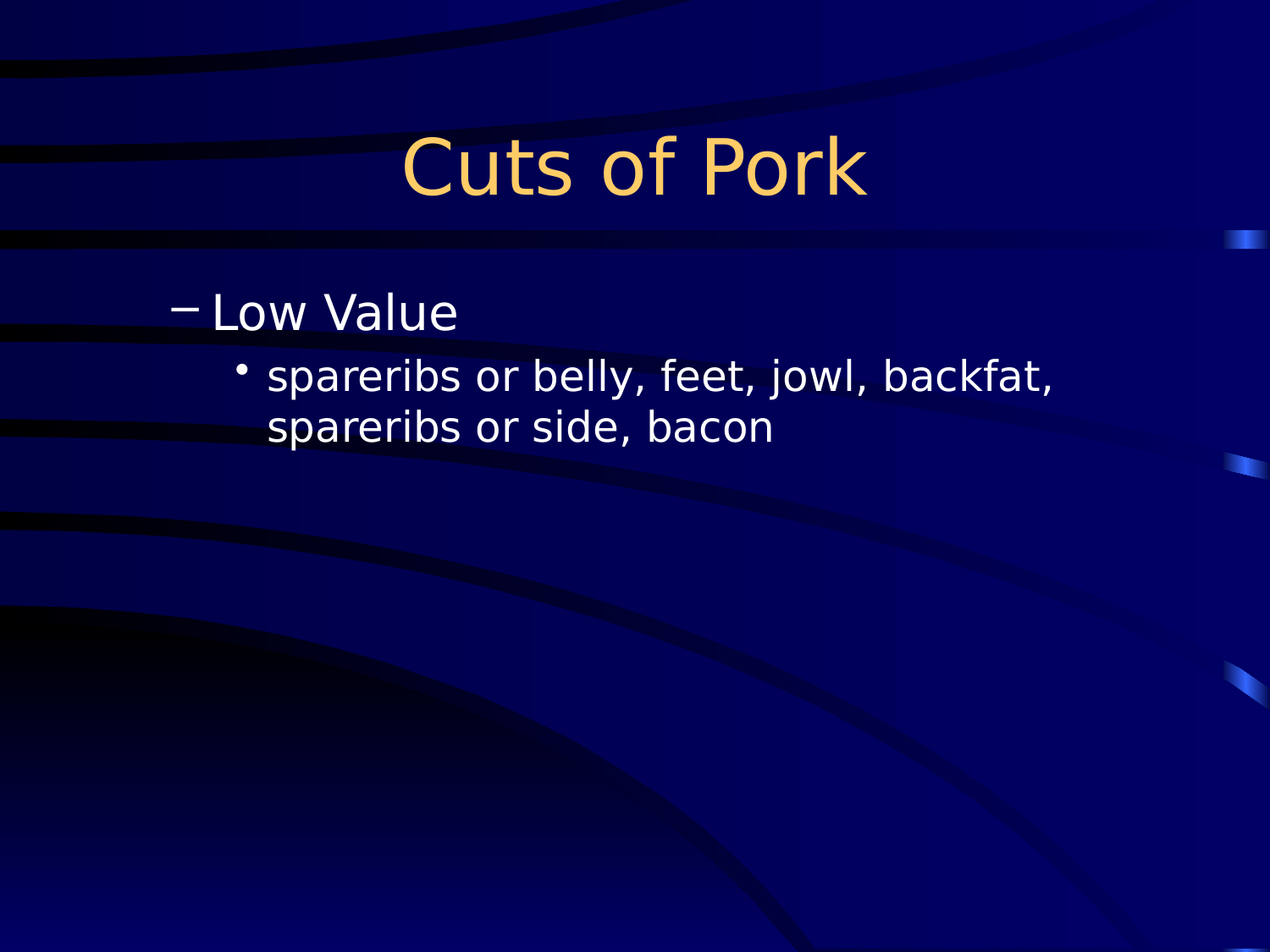

# Cuts of Pork
Low Value
spareribs or belly, feet, jowl, backfat, spareribs or side, bacon